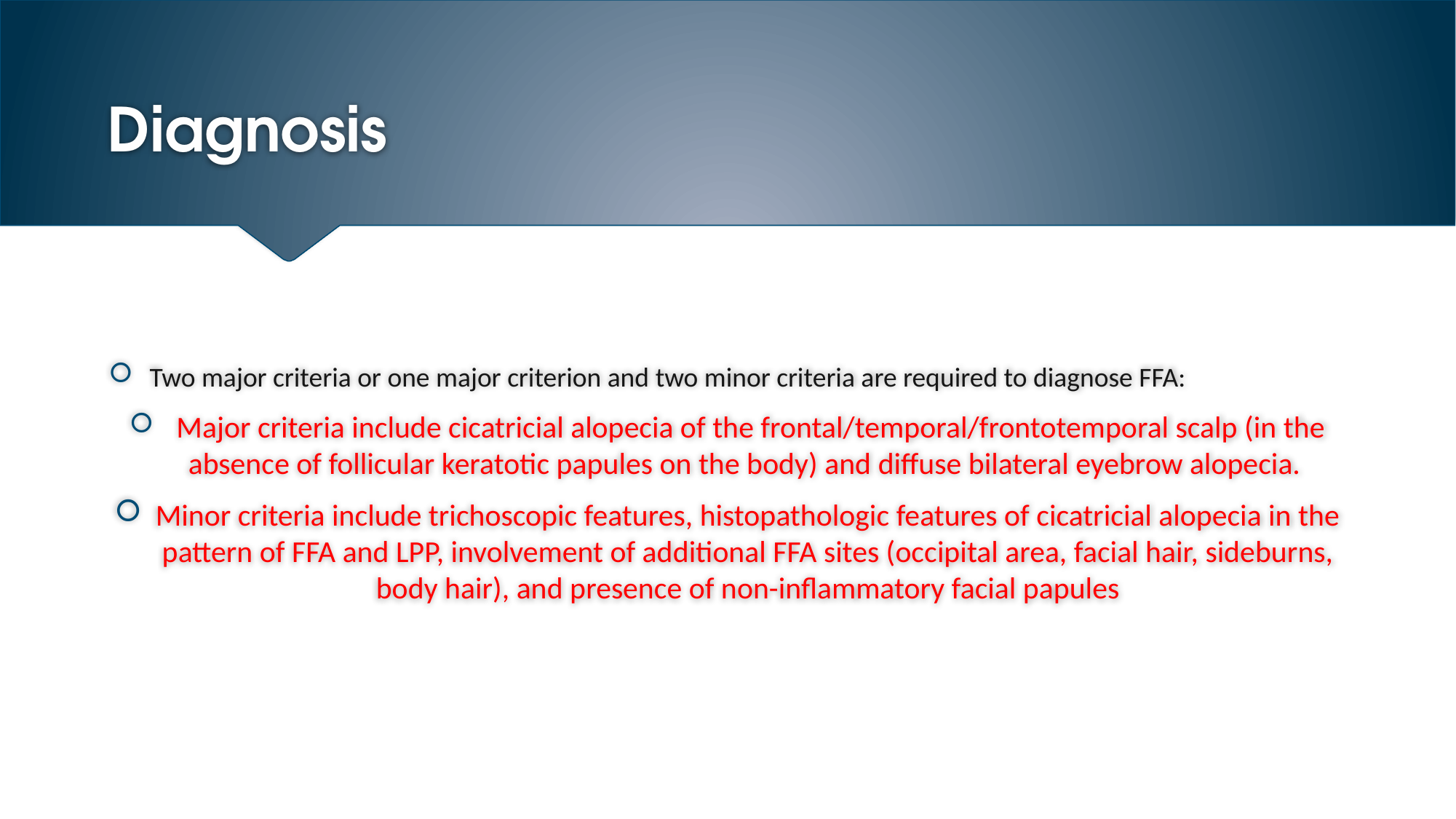

# Diagnosis
Two major criteria or one major criterion and two minor criteria are required to diagnose FFA:
 Major criteria include cicatricial alopecia of the frontal/temporal/frontotemporal scalp (in the absence of follicular keratotic papules on the body) and diffuse bilateral eyebrow alopecia.
Minor criteria include trichoscopic features, histopathologic features of cicatricial alopecia in the pattern of FFA and LPP, involvement of additional FFA sites (occipital area, facial hair, sideburns, body hair), and presence of non-inflammatory facial papules
Dr.Armaghan.Gh.Zare,DermatoloDgist
2/1/2021